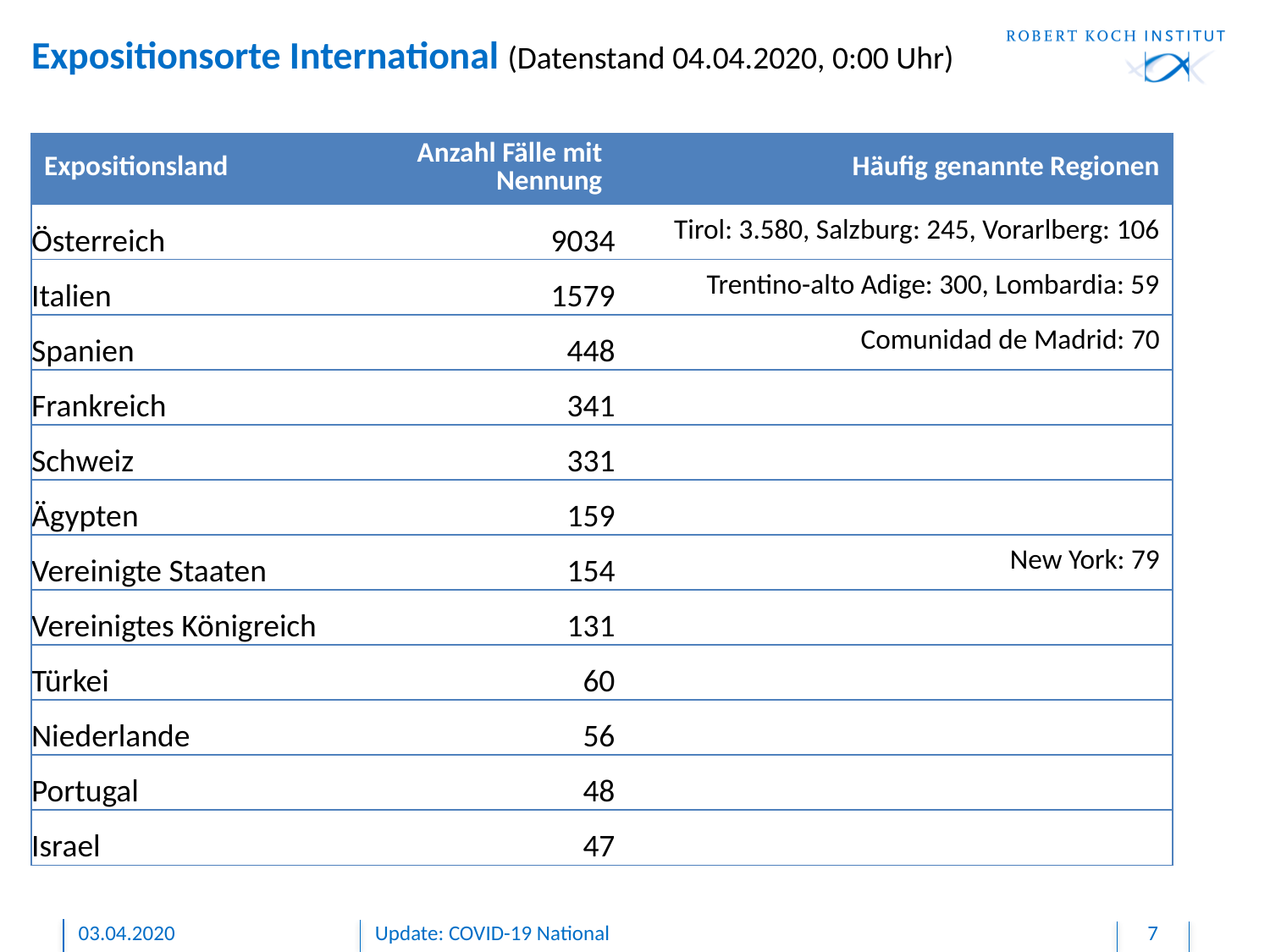

# Expositionsorte International (Datenstand 04.04.2020, 0:00 Uhr)
| Expositionsland | Anzahl Fälle mit Nennung | Häufig genannte Regionen |
| --- | --- | --- |
| Österreich | 9034 | Tirol: 3.580, Salzburg: 245, Vorarlberg: 106 |
| Italien | 1579 | Trentino-alto Adige: 300, Lombardia: 59 |
| Spanien | 448 | Comunidad de Madrid: 70 |
| Frankreich | 341 |  |
| Schweiz | 331 |  |
| Ägypten | 159 |  |
| Vereinigte Staaten | 154 | New York: 79 |
| Vereinigtes Königreich | 131 |  |
| Türkei | 60 |  |
| Niederlande | 56 |  |
| Portugal | 48 |  |
| Israel | 47 |  |
03.04.2020
Update: COVID-19 National
7